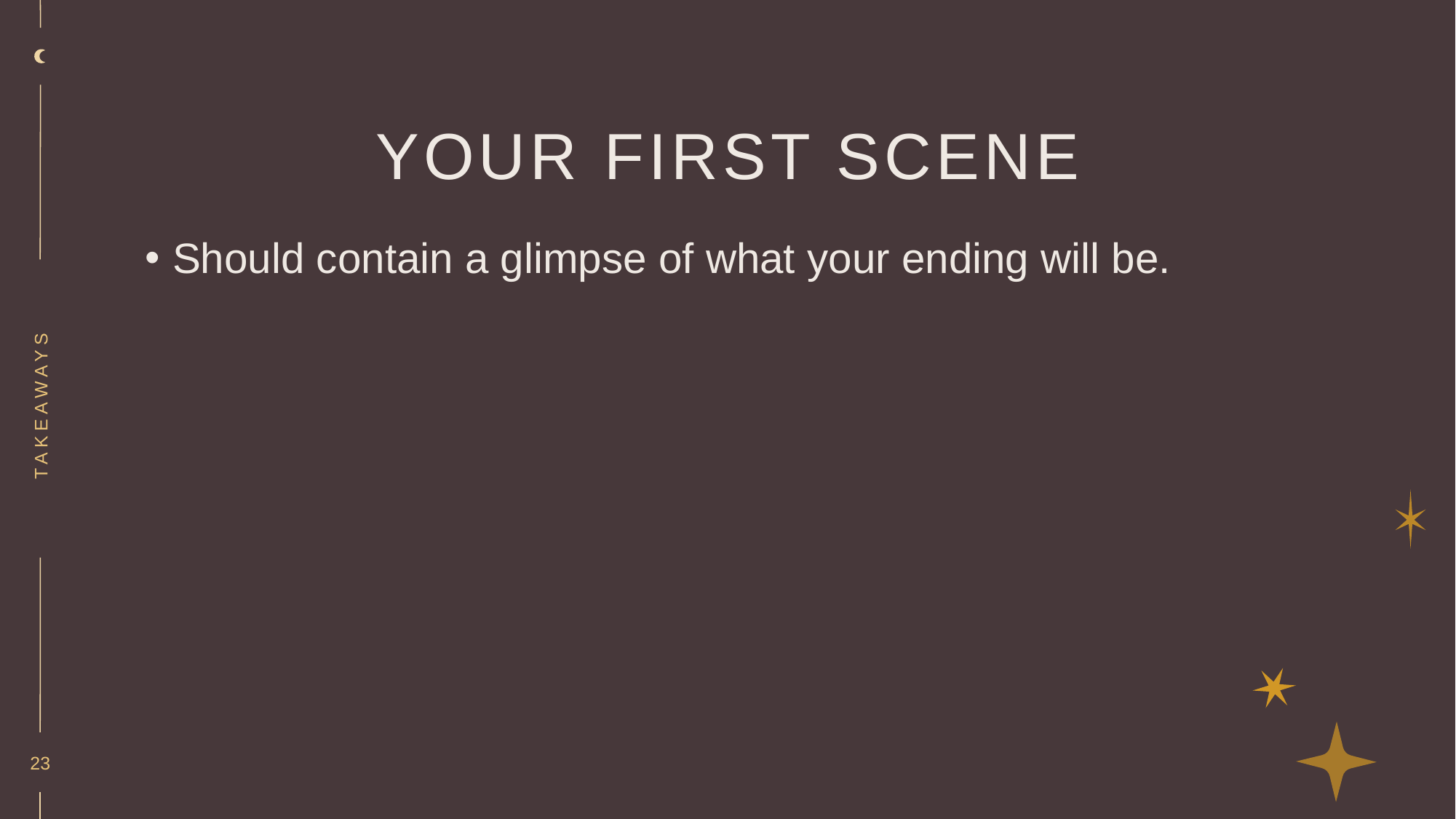

# Your First Scene
Should contain a glimpse of what your ending will be.
Takeaways
23